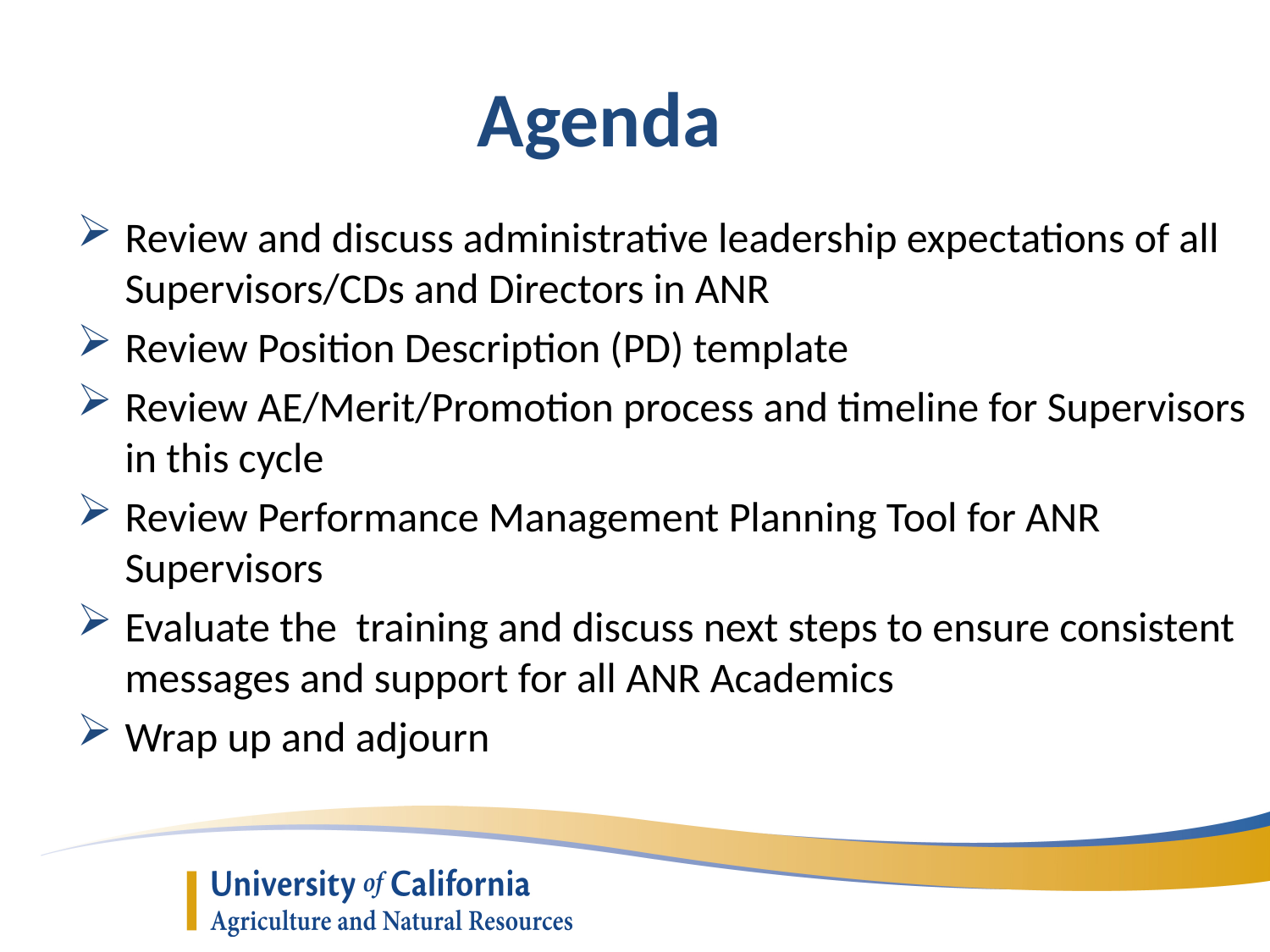

Agenda

Review and discuss administrative leadership expectations of all Supervisors/CDs and Directors in ANR
Review Position Description (PD) template
Review AE/Merit/Promotion process and timeline for Supervisors in this cycle
Review Performance Management Planning Tool for ANR Supervisors
Evaluate the  training and discuss next steps to ensure consistent messages and support for all ANR Academics
Wrap up and adjourn